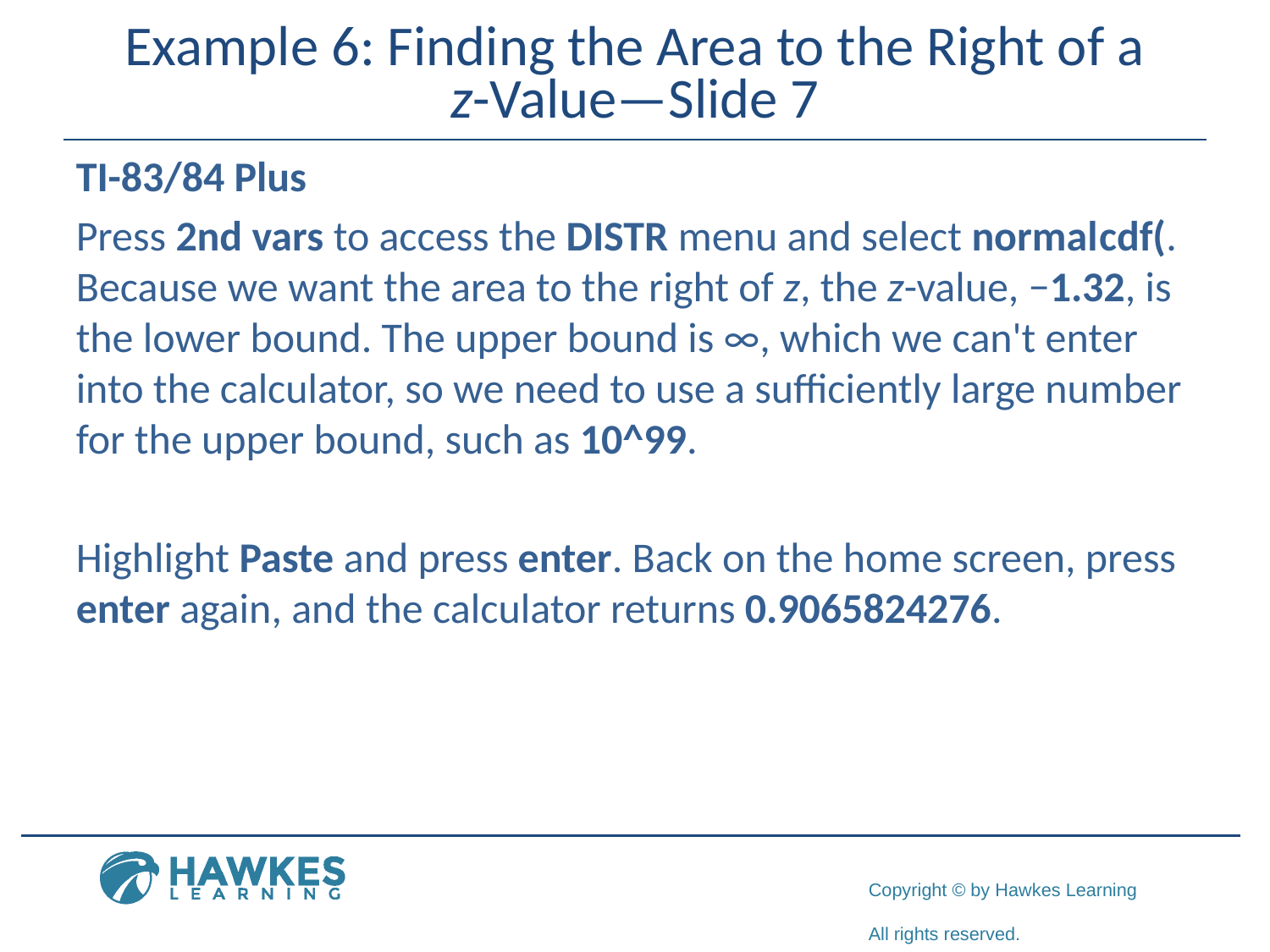

# Example 6: Finding the Area to the Right of a z-Value—Slide 7
TI-83/84 Plus
Press 2nd vars to access the DISTR menu and select normal cdf(. Because we want the area to the right of z, the z-value, −1.32, is the lower bound. The upper bound is ∞, which we can't enter into the calculator, so we need to use a sufficiently large number for the upper bound, such as 10^99.

Highlight Paste and press enter. Back on the home screen, press enter again, and the calculator returns 0.9065824276.